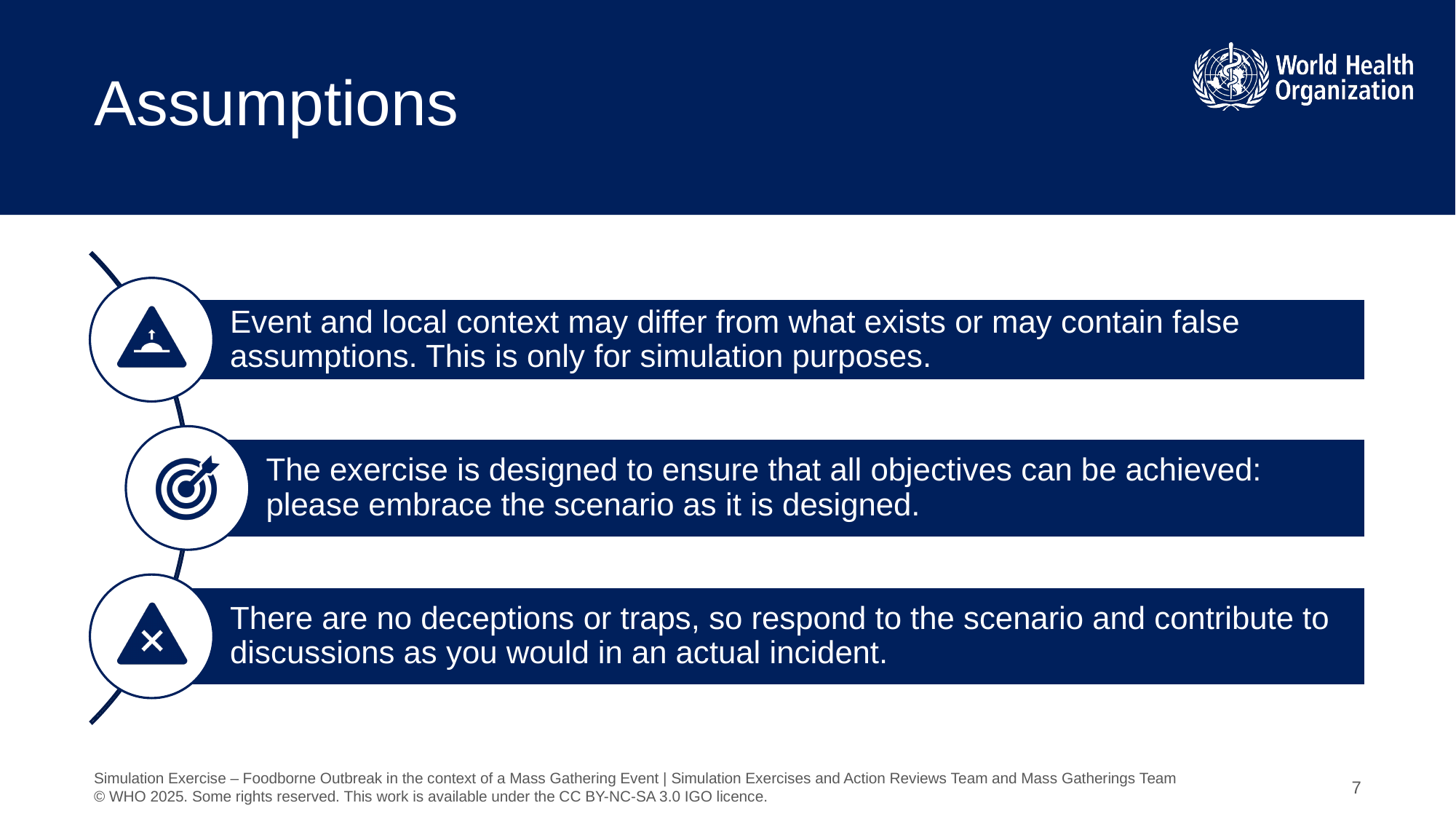

# Assumptions
Event and local context may differ from what exists or may contain false assumptions. This is only for simulation purposes.
The exercise is designed to ensure that all objectives can be achieved: please embrace the scenario as it is designed.
There are no deceptions or traps, so respond to the scenario and contribute to discussions as you would in an actual incident.

Simulation Exercise – Foodborne Outbreak in the context of a Mass Gathering Event | Simulation Exercises and Action Reviews Team and Mass Gatherings Team
© WHO 2025. Some rights reserved. This work is available under the CC BY-NC-SA 3.0 IGO licence.
7